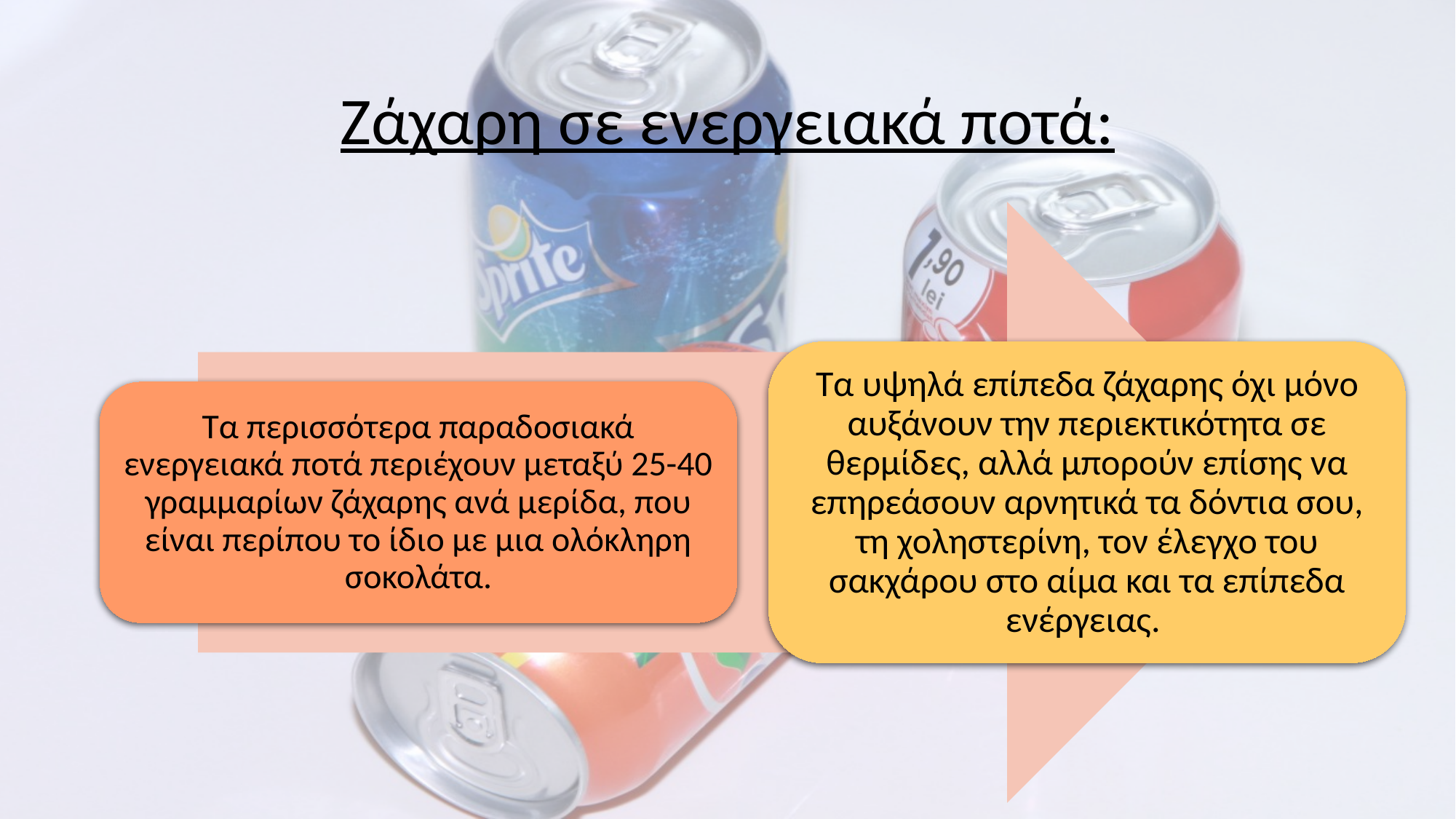

# Ζάχαρη σε ενεργειακά ποτά:
Τα περισσότερα παραδοσιακά ενεργειακά ποτά περιέχουν μεταξύ 25-40 γραμμαρίων ζάχαρης ανά μερίδα, που είναι περίπου το ίδιο με μια ολόκληρη σοκολάτα.
Τα υψηλά επίπεδα ζάχαρης όχι μόνο αυξάνουν την περιεκτικότητα σε θερμίδες, αλλά μπορούν επίσης να επηρεάσουν αρνητικά τα δόντια σου, τη χοληστερίνη, τον έλεγχο του σακχάρου στο αίμα και τα επίπεδα ενέργειας.